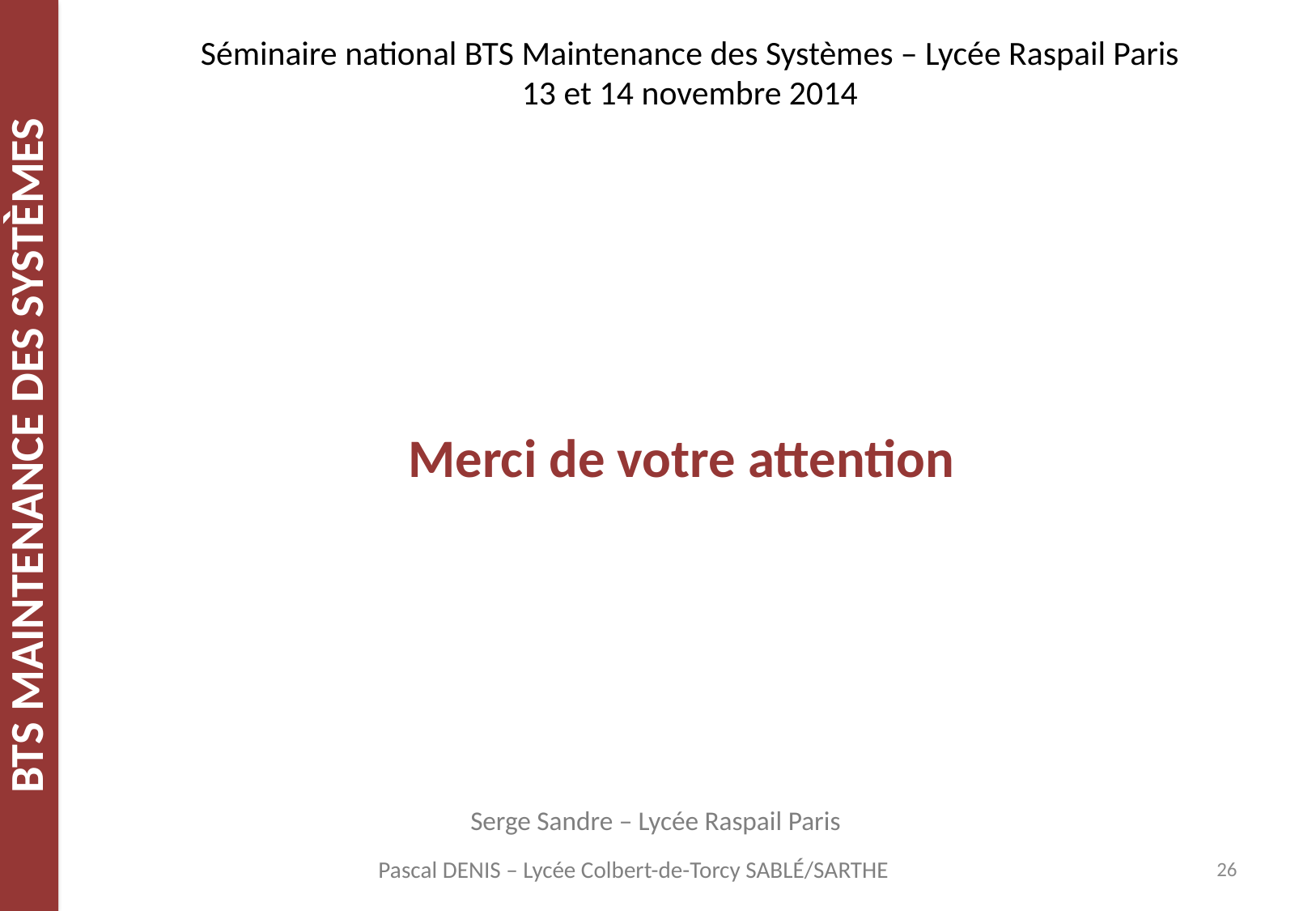

Séminaire national BTS Maintenance des Systèmes – Lycée Raspail Paris
13 et 14 novembre 2014
Merci de votre attention
Serge Sandre – Lycée Raspail Paris
Pascal DENIS – Lycée Colbert-de-Torcy SABLÉ/SARTHE
26